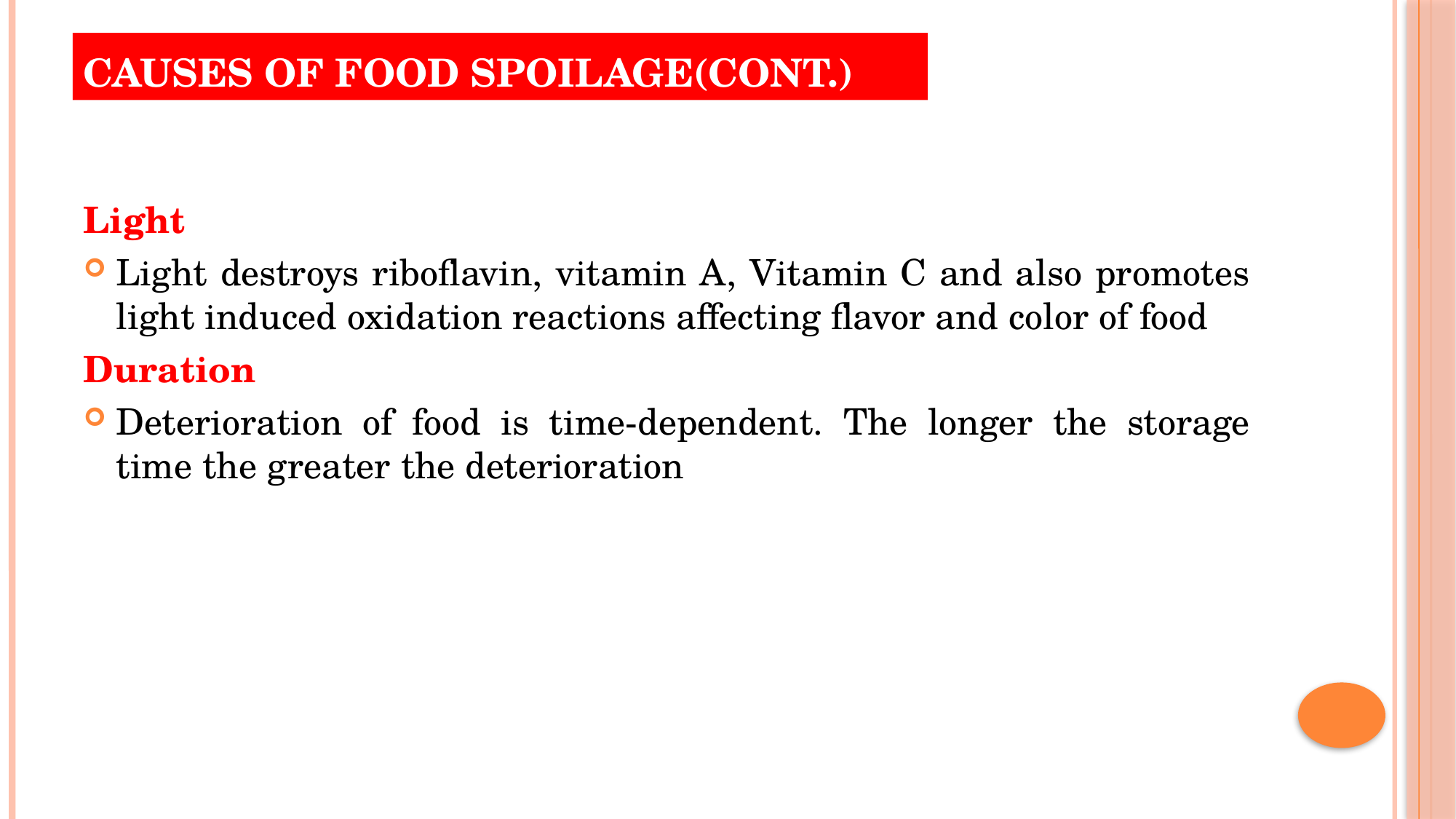

# Causes of food spoilage(Cont.)
Light
Light destroys riboflavin, vitamin A, Vitamin C and also promotes light induced oxidation reactions affecting flavor and color of food
Duration
Deterioration of food is time-dependent. The longer the storage time the greater the deterioration